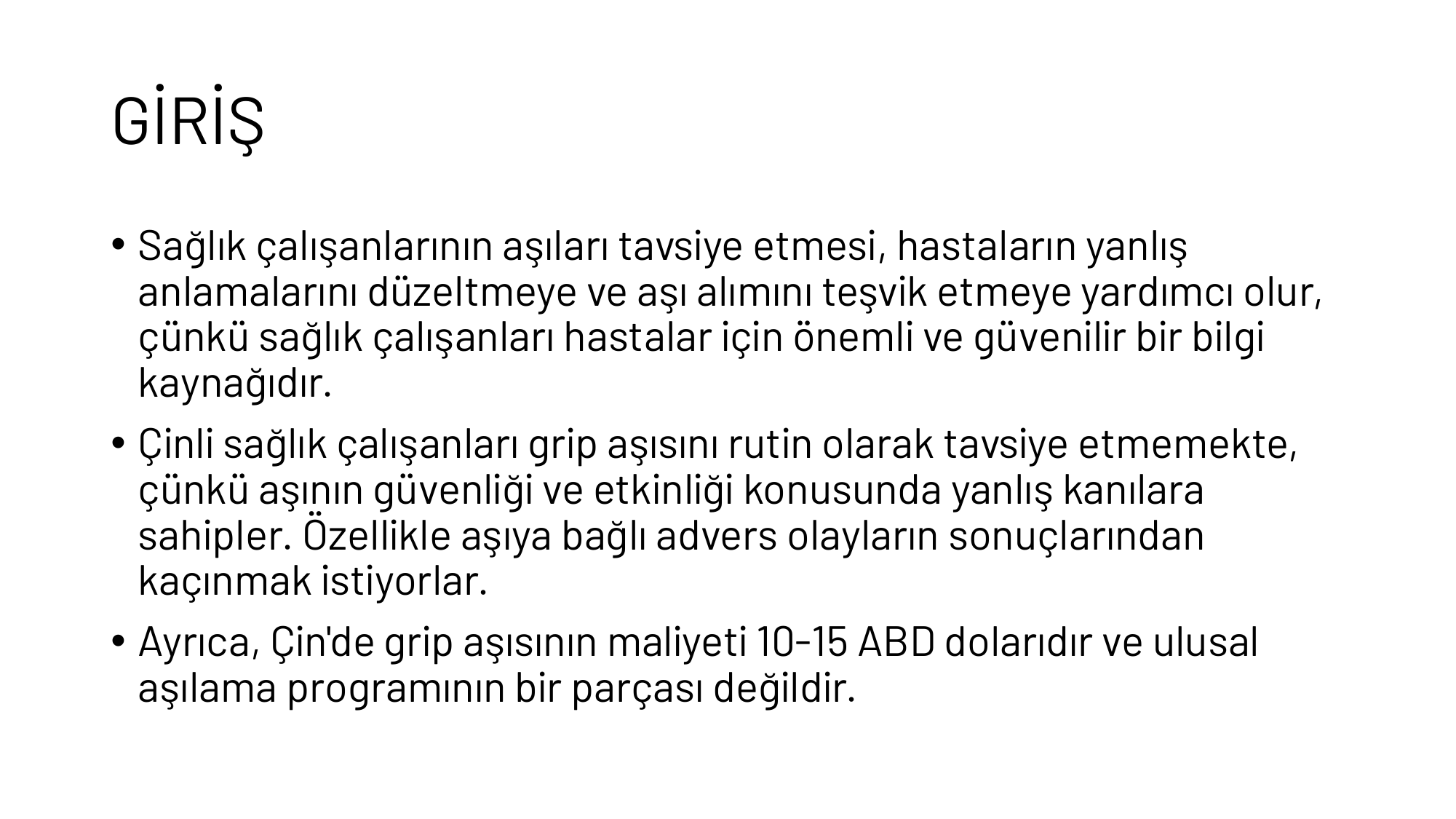

# GİRİŞ
Sağlık çalışanlarının aşıları tavsiye etmesi, hastaların yanlış anlamalarını düzeltmeye ve aşı alımını teşvik etmeye yardımcı olur, çünkü sağlık çalışanları hastalar için önemli ve güvenilir bir bilgi kaynağıdır.
Çinli sağlık çalışanları grip aşısını rutin olarak tavsiye etmemekte, çünkü aşının güvenliği ve etkinliği konusunda yanlış kanılara sahipler. Özellikle aşıya bağlı advers olayların sonuçlarından kaçınmak istiyorlar.
Ayrıca, Çin'de grip aşısının maliyeti 10-15 ABD dolarıdır ve ulusal aşılama programının bir parçası değildir.